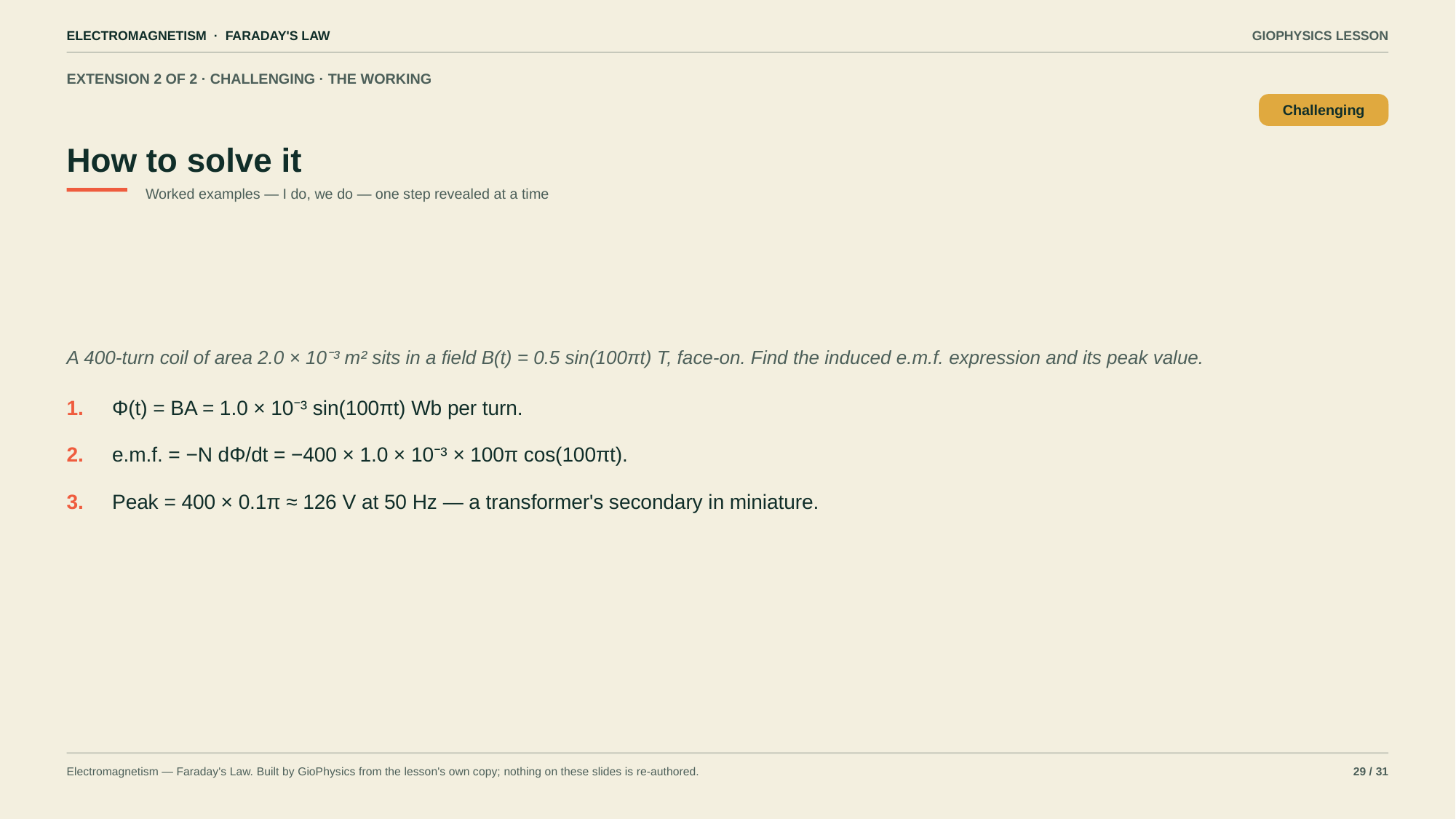

ELECTROMAGNETISM  ·  FARADAY'S LAW
GIOPHYSICS LESSON

EXTENSION 2 OF 2 · CHALLENGING · THE WORKING
How to solve it

Challenging
Worked examples — I do, we do — one step revealed at a time

A 400-turn coil of area 2.0 × 10⁻³ m² sits in a field B(t) = 0.5 sin(100πt) T, face-on. Find the induced e.m.f. expression and its peak value.
1.
Φ(t) = BA = 1.0 × 10⁻³ sin(100πt) Wb per turn.
2.
e.m.f. = −N dΦ/dt = −400 × 1.0 × 10⁻³ × 100π cos(100πt).
3.
Peak = 400 × 0.1π ≈ 126 V at 50 Hz — a transformer's secondary in miniature.

Electromagnetism — Faraday's Law. Built by GioPhysics from the lesson's own copy; nothing on these slides is re-authored.
29 / 31